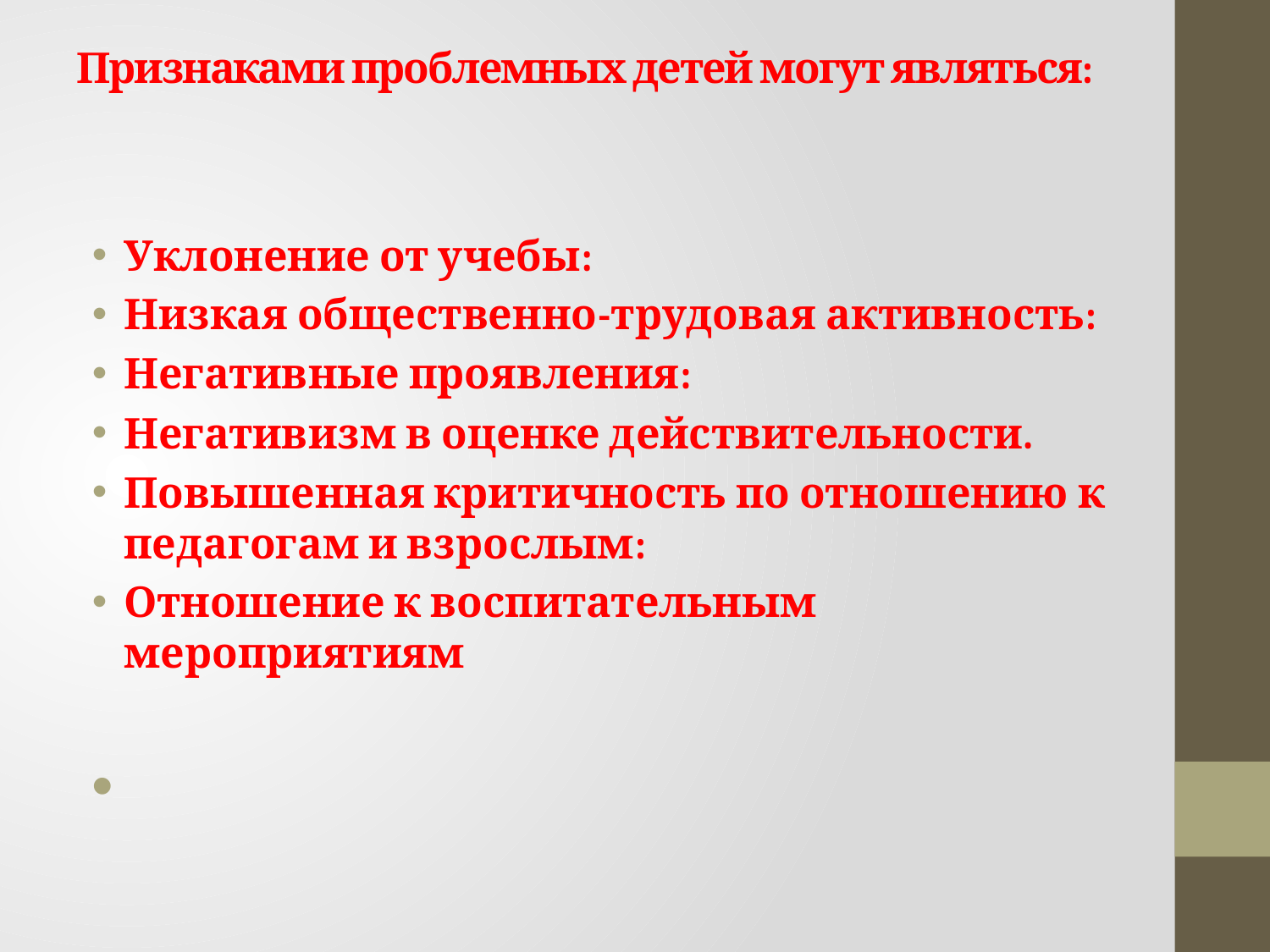

# Признаками проблемных детей могут являться:
Уклонение от учебы:
Низкая общественно-трудовая активность:
Негативные проявления:
Негативизм в оценке действительности.
Повышенная критичность по отношению к педагогам и взрослым:
Отношение к воспитательным мероприятиям